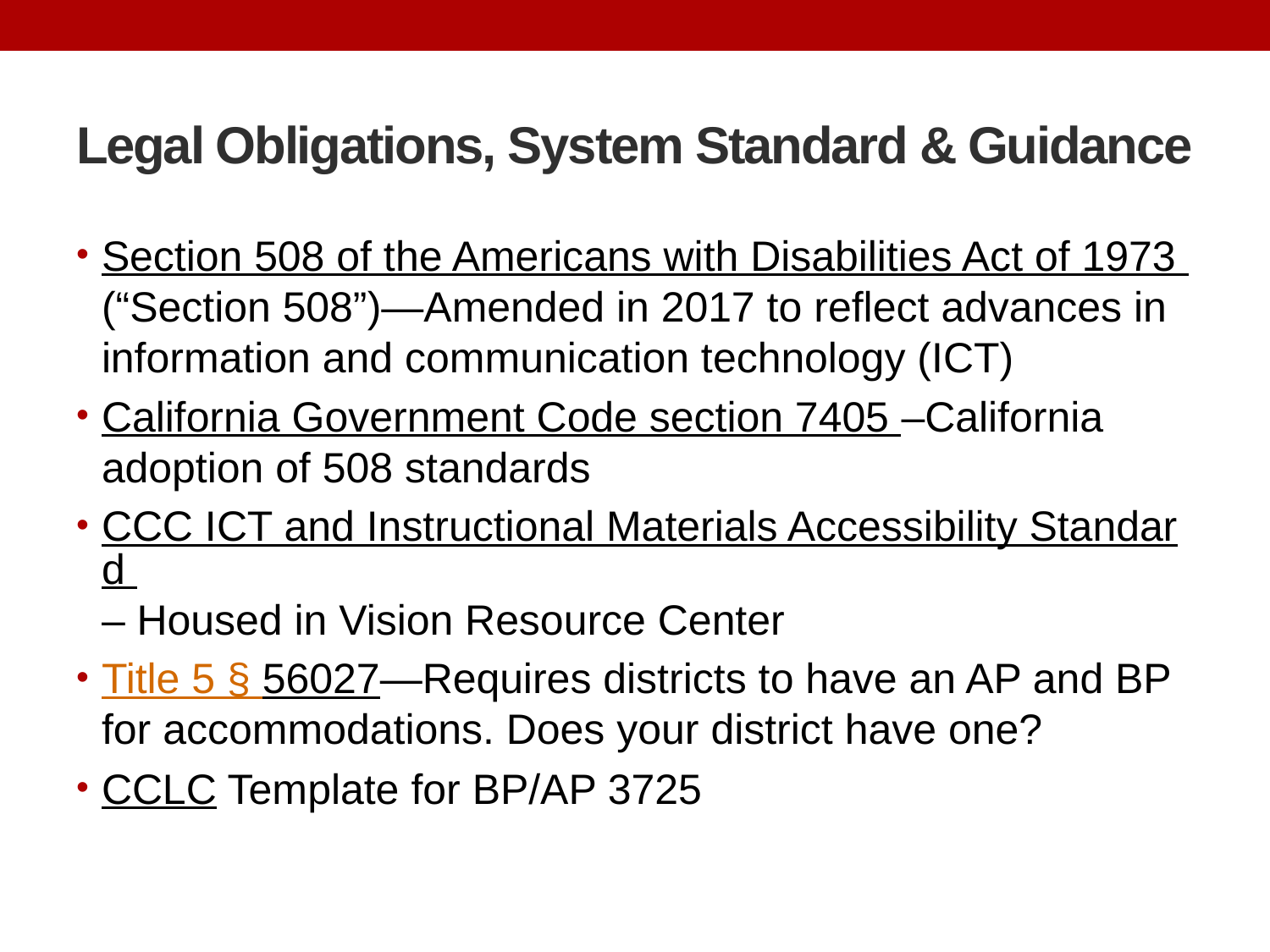

# Legal Obligations, System Standard & Guidance
Section 508 of the Americans with Disabilities Act of 1973 (“Section 508”)—Amended in 2017 to reflect advances in information and communication technology (ICT)
California Government Code section 7405 –California adoption of 508 standards
CCC ICT and Instructional Materials Accessibility Standard – Housed in Vision Resource Center
Title 5 § 56027—Requires districts to have an AP and BP for accommodations. Does your district have one?
CCLC Template for BP/AP 3725